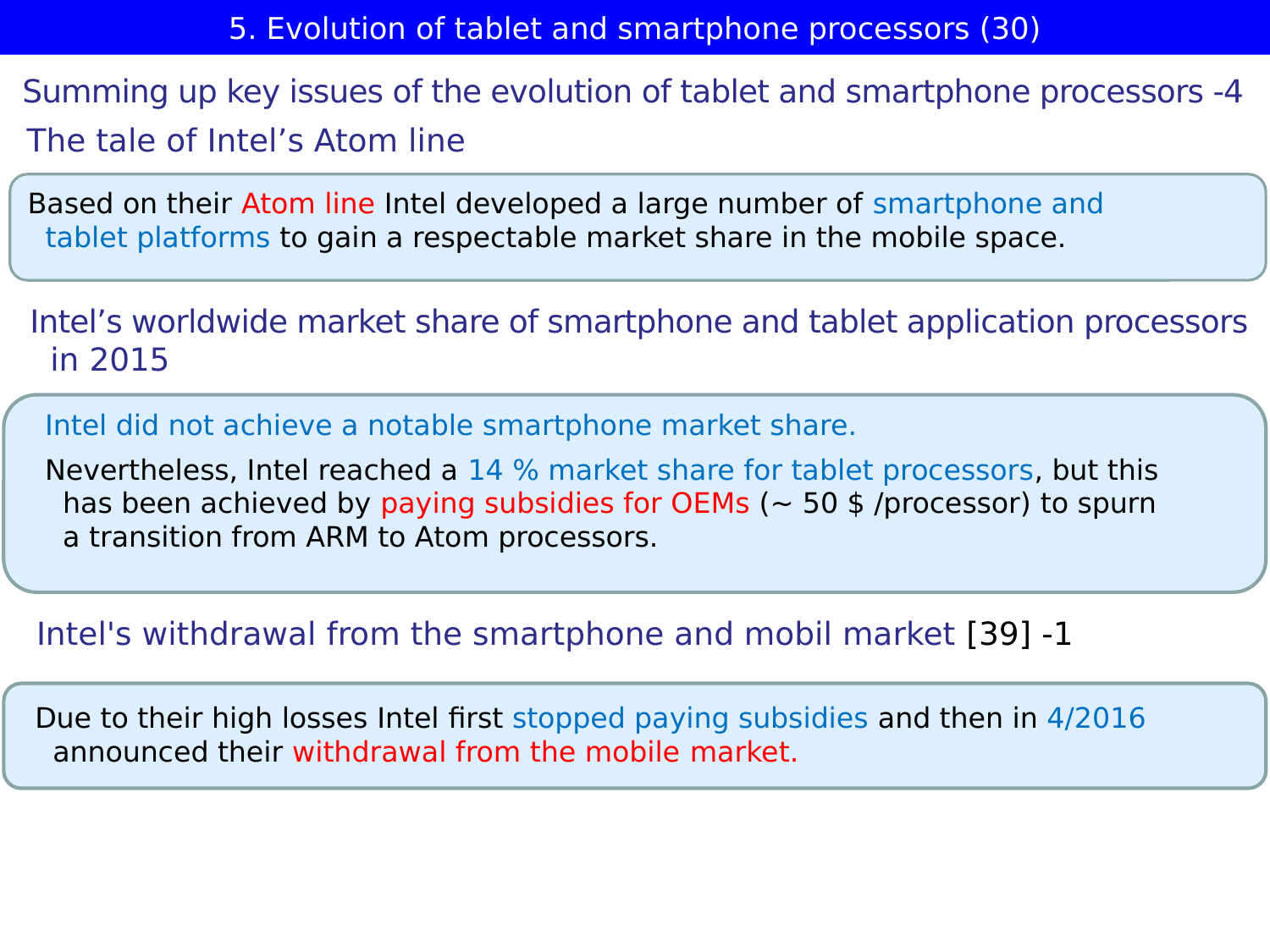

# 5. Evolution of tablet and smartphone processors (30)
Summing up key issues of the evolution of tablet and smartphone processors -4
The tale of Intel’s Atom line
Based on their Atom line Intel developed a large number of smartphone and
  tablet platforms to gain a respectable market share in the mobile space.
Intel’s worldwide market share of smartphone and tablet application processors
  in 2015

Intel did not achieve a notable smartphone market share.
Nevertheless, Intel reached a 14 % market share for tablet processors, but this
  has been achieved by paying subsidies for OEMs (~ 50 $ /processor) to spurn
  a transition from ARM to Atom processors.
Intel's withdrawal from the smartphone and mobil market [39] -1

Due to their high losses Intel first stopped paying subsidies and then in 4/2016
  announced their withdrawal from the mobile market.